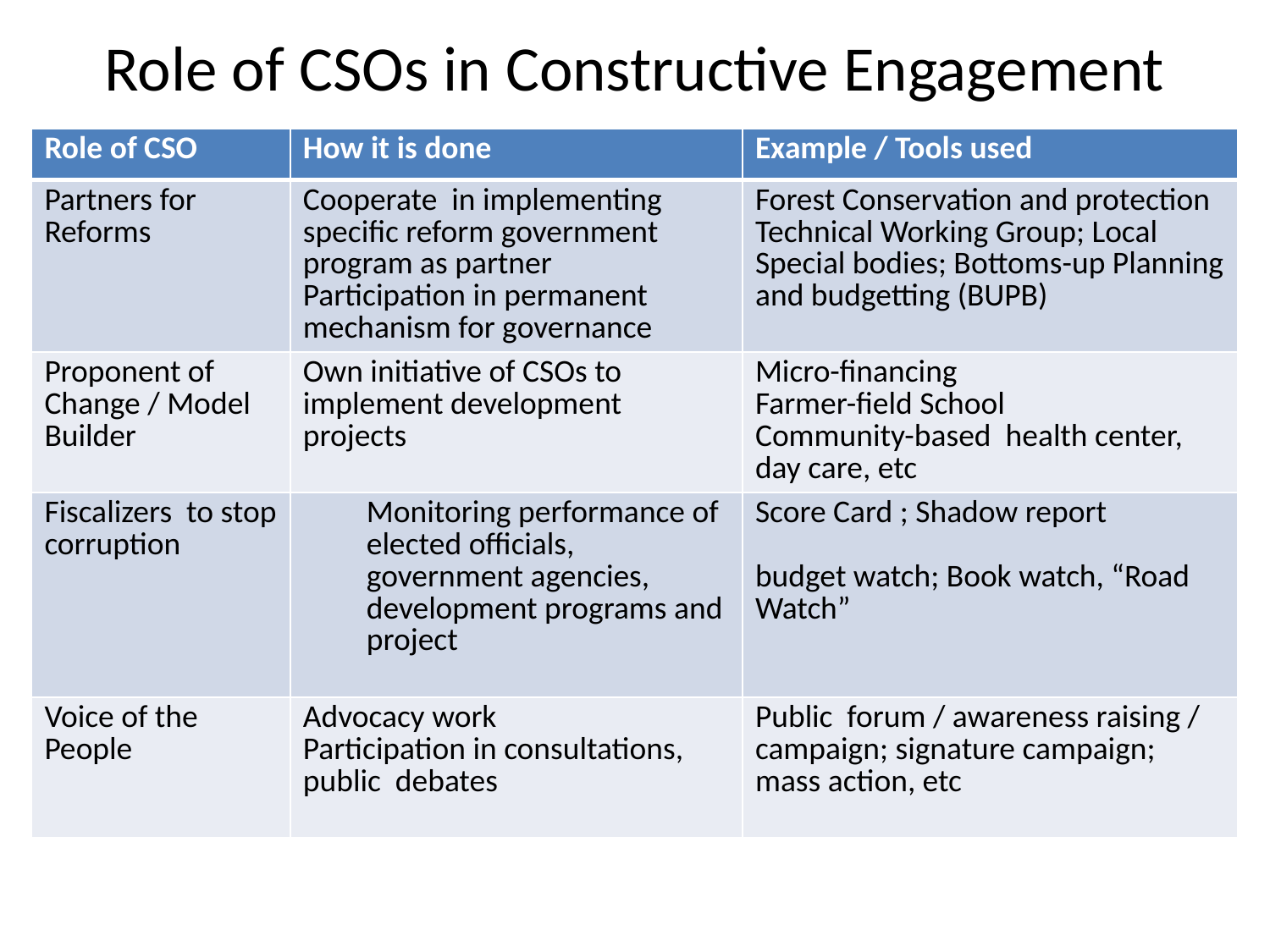

# Role of CSOs in Constructive Engagement
| Role of CSO | How it is done | Example / Tools used |
| --- | --- | --- |
| Partners for Reforms | Cooperate in implementing specific reform government program as partner Participation in permanent mechanism for governance | Forest Conservation and protection Technical Working Group; Local Special bodies; Bottoms-up Planning and budgetting (BUPB) |
| Proponent of Change / Model Builder | Own initiative of CSOs to implement development projects | Micro-financing Farmer-field School Community-based health center, day care, etc |
| Fiscalizers to stop corruption | Monitoring performance of elected officials, government agencies, development programs and project | Score Card ; Shadow report budget watch; Book watch, “Road Watch” |
| Voice of the People | Advocacy work Participation in consultations, public debates | Public forum / awareness raising / campaign; signature campaign; mass action, etc |